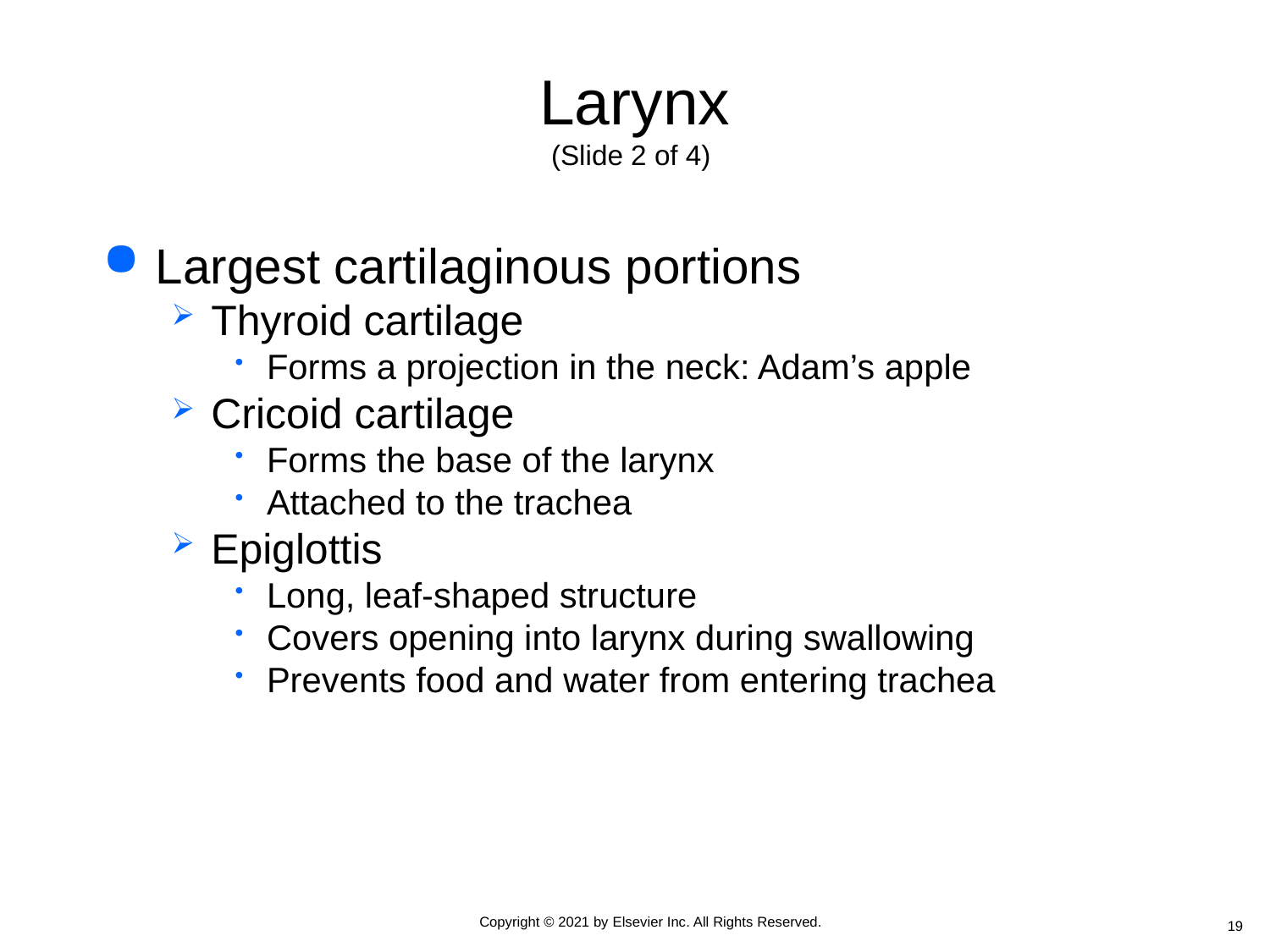

# Larynx (Slide 2 of 4)
Largest cartilaginous portions
Thyroid cartilage
Forms a projection in the neck: Adam’s apple
Cricoid cartilage
Forms the base of the larynx
Attached to the trachea
Epiglottis
Long, leaf-shaped structure
Covers opening into larynx during swallowing
Prevents food and water from entering trachea
19